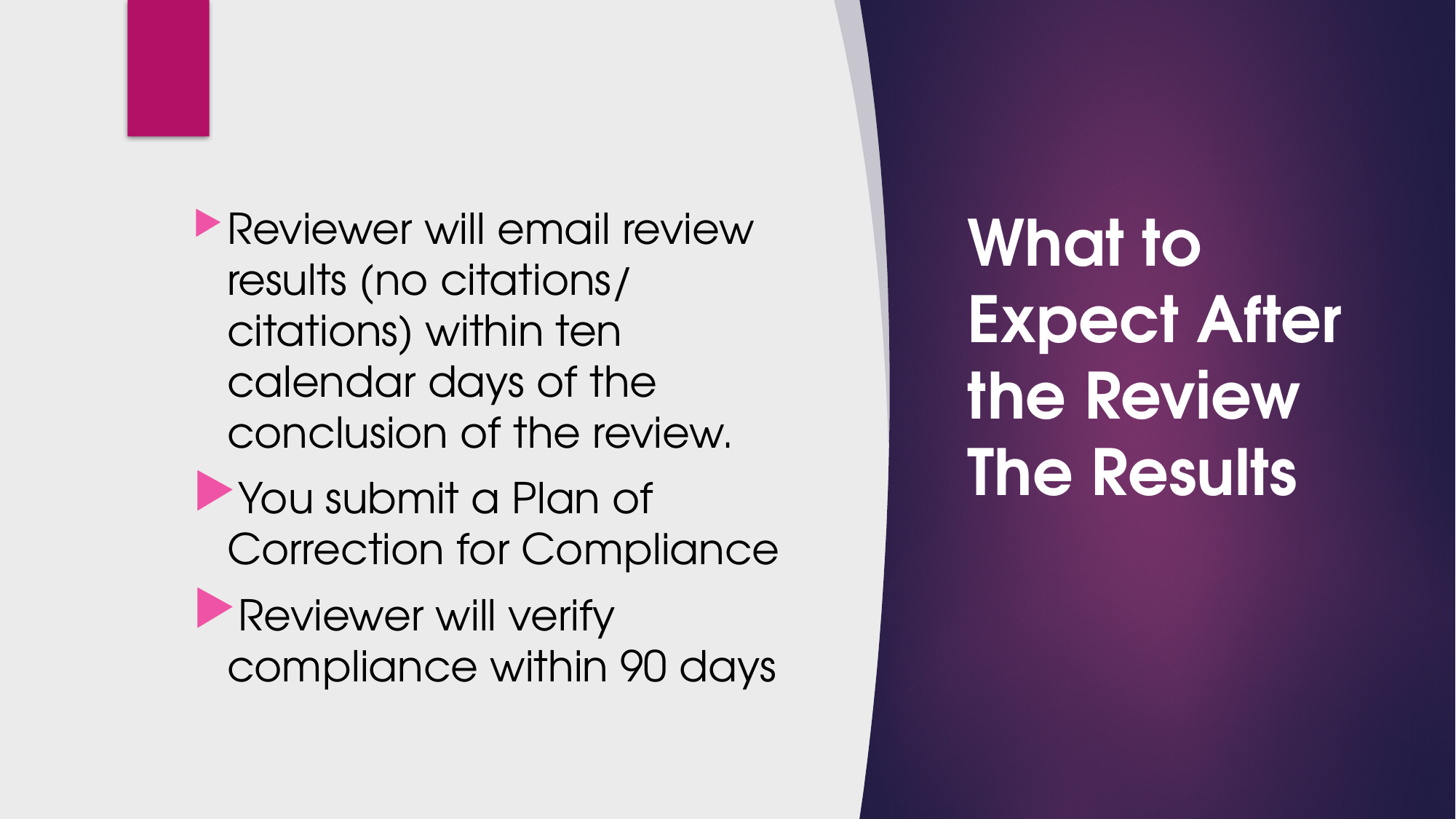

Reviewer will email review results (no citations/ citations) within ten calendar days of the conclusion of the review.
You submit a Plan of Correction for Compliance
Reviewer will verify compliance within 90 days

# What to Expect After the Review The Results